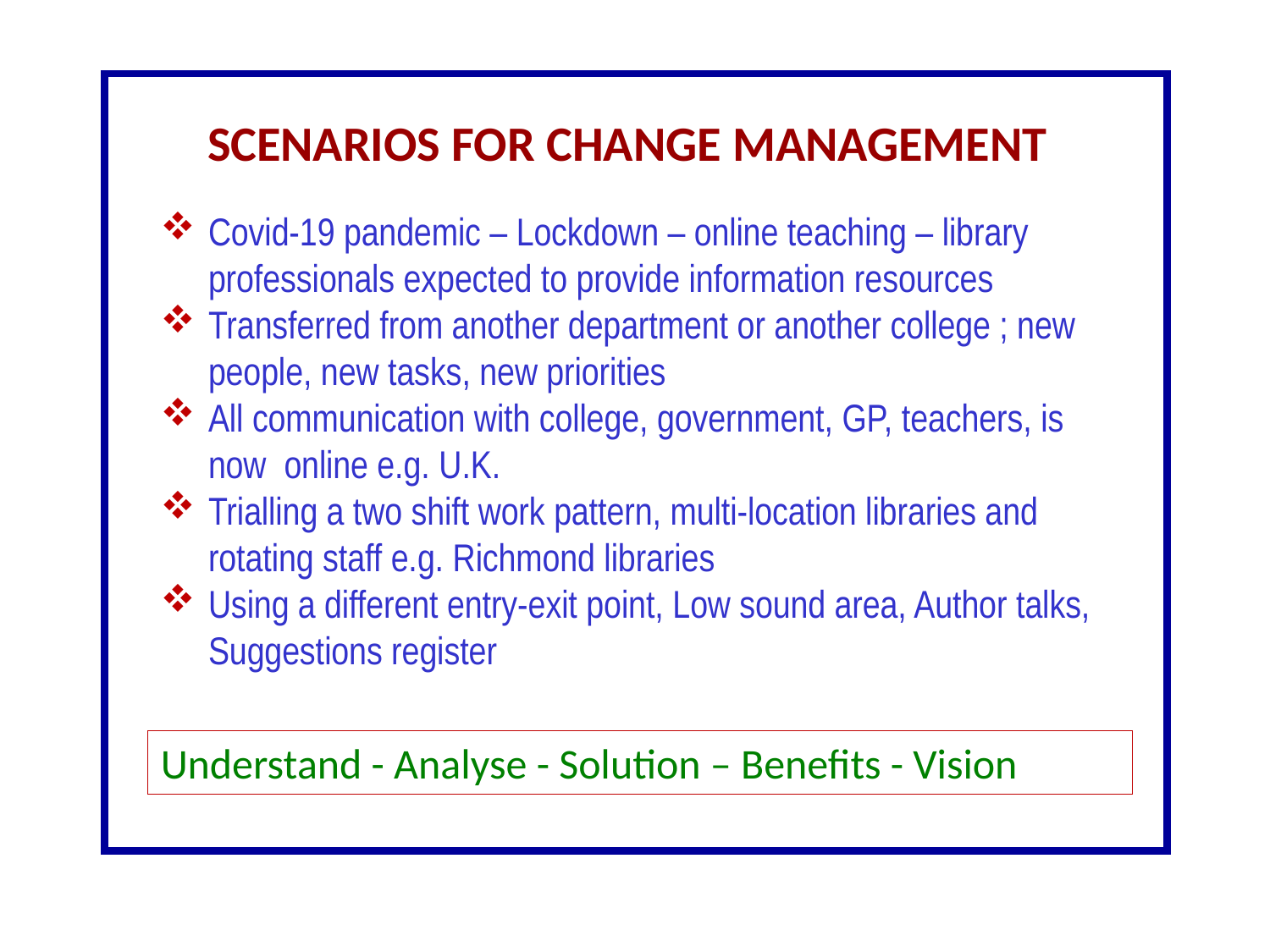

SCENARIOS FOR CHANGE MANAGEMENT
#
Covid-19 pandemic – Lockdown – online teaching – library professionals expected to provide information resources
Transferred from another department or another college ; new people, new tasks, new priorities
All communication with college, government, GP, teachers, is now  online e.g. U.K.
Trialling a two shift work pattern, multi-location libraries and rotating staff e.g. Richmond libraries
Using a different entry-exit point, Low sound area, Author talks, Suggestions register

Understand - Analyse - Solution – Benefits - Vision